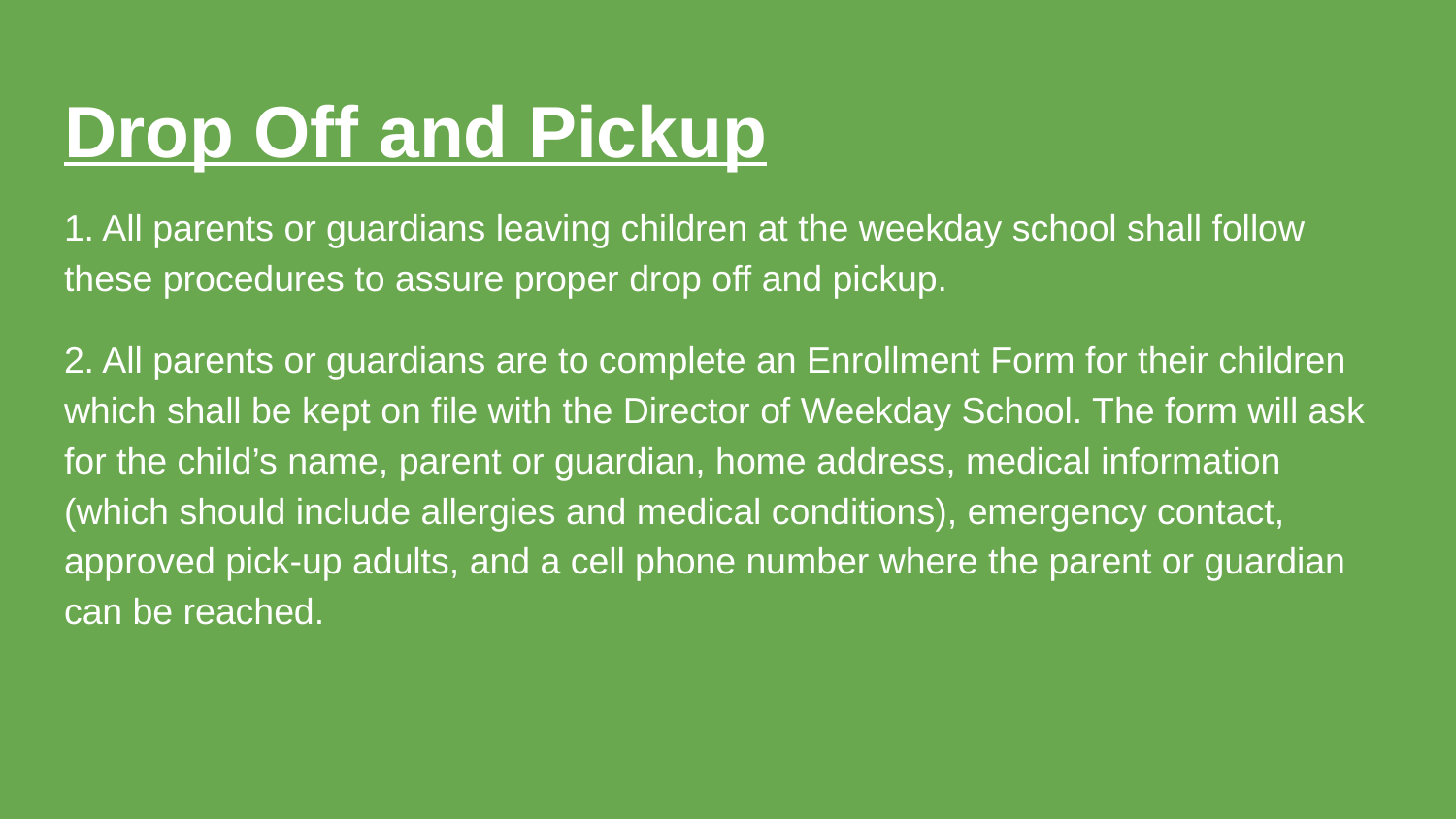

# Drop Off and Pickup
1. All parents or guardians leaving children at the weekday school shall follow these procedures to assure proper drop off and pickup.
2. All parents or guardians are to complete an Enrollment Form for their children which shall be kept on file with the Director of Weekday School. The form will ask for the child’s name, parent or guardian, home address, medical information (which should include allergies and medical conditions), emergency contact, approved pick-up adults, and a cell phone number where the parent or guardian can be reached.